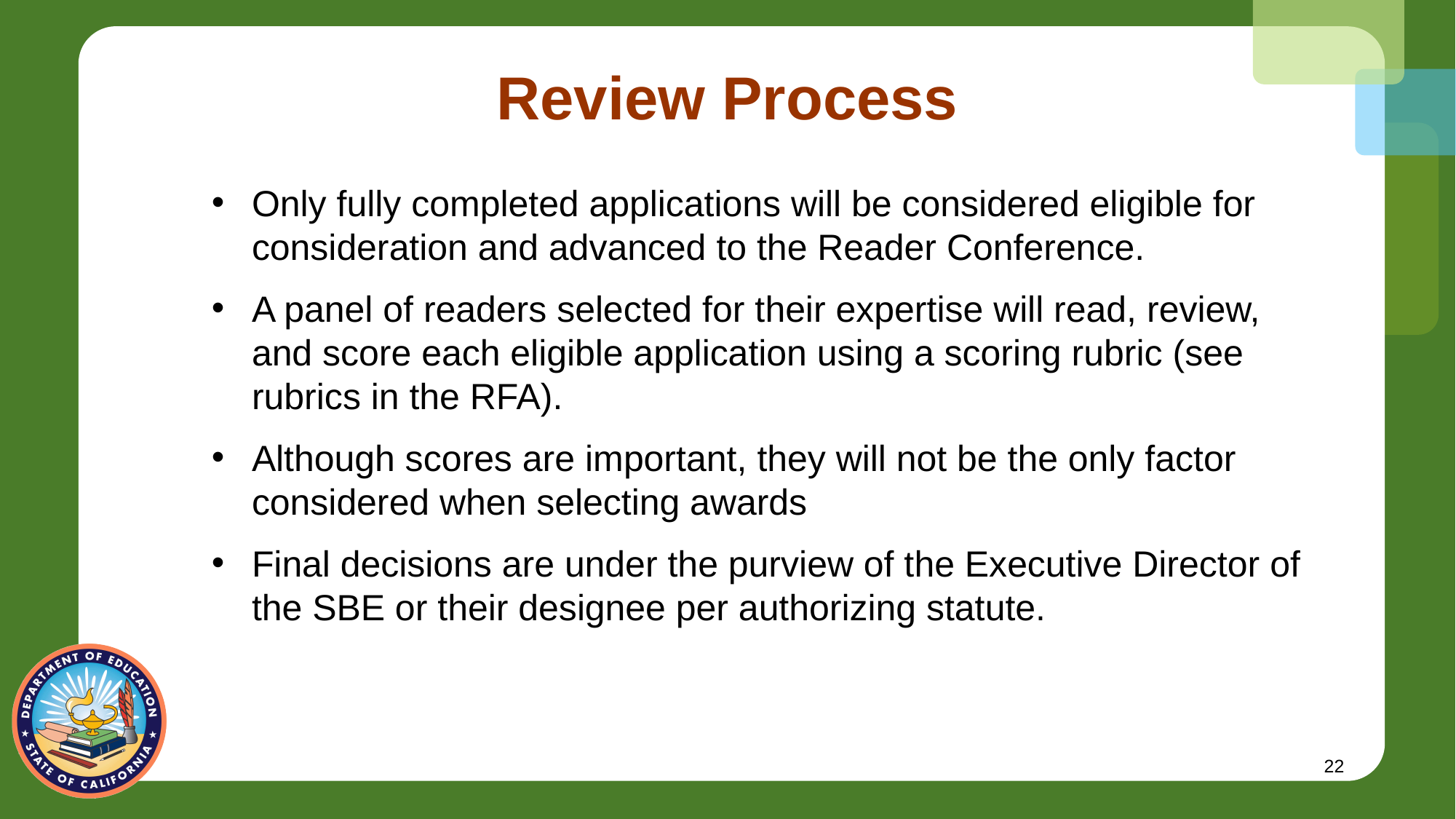

# Review Process

Only fully completed applications will be considered eligible for consideration and advanced to the Reader Conference.
A panel of readers selected for their expertise will read, review, and score each eligible application using a scoring rubric (see rubrics in the RFA).
Although scores are important, they will not be the only factor considered when selecting awards
Final decisions are under the purview of the Executive Director of the SBE or their designee per authorizing statute.

22